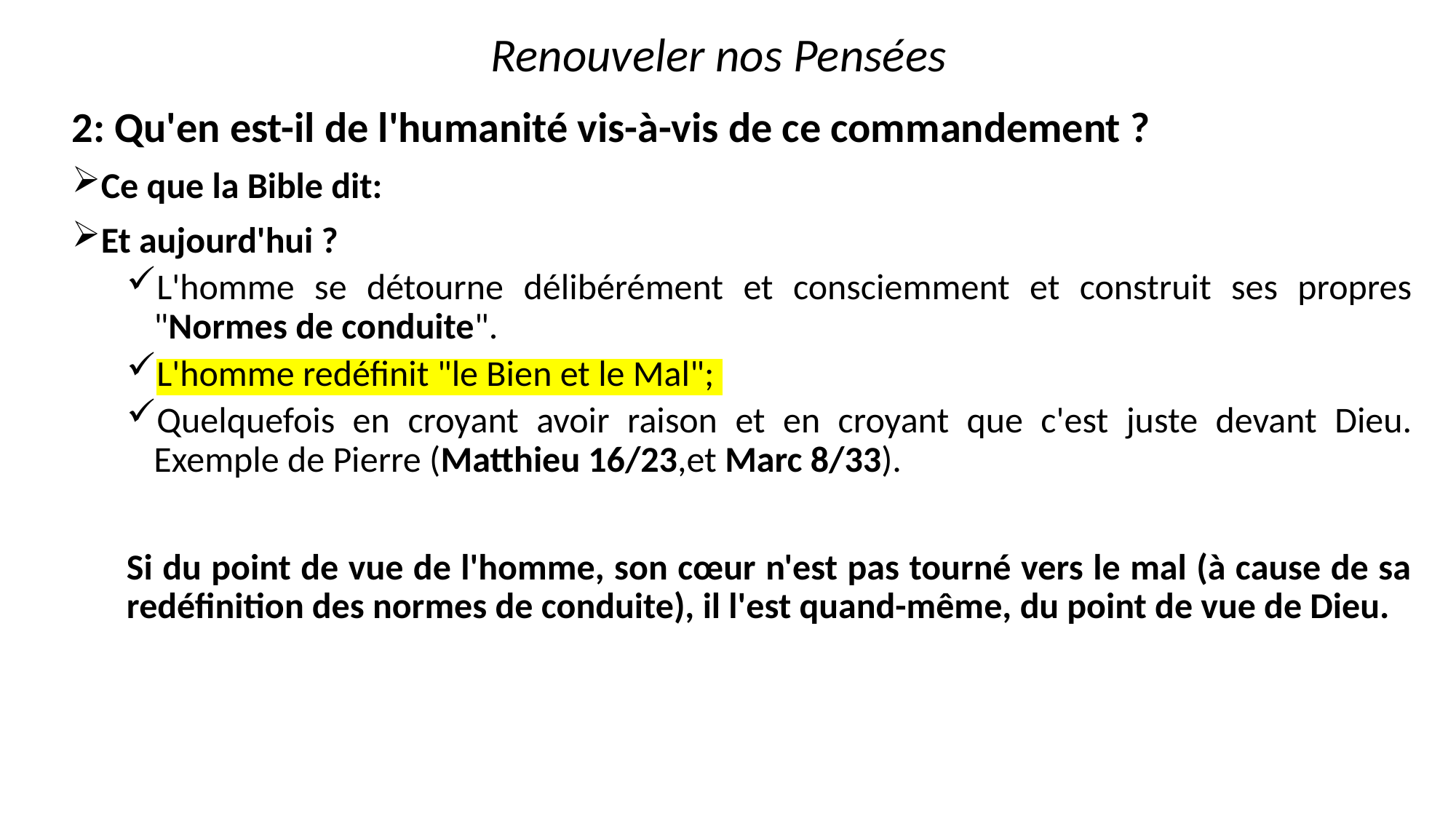

# Renouveler nos Pensées
2: Qu'en est-il de l'humanité vis-à-vis de ce commandement ?
Ce que la Bible dit:
Et aujourd'hui ?
L'homme se détourne délibérément et consciemment et construit ses propres "Normes de conduite".
L'homme redéfinit "le Bien et le Mal";
Quelquefois en croyant avoir raison et en croyant que c'est juste devant Dieu. Exemple de Pierre (Matthieu 16/23,et Marc 8/33).

Si du point de vue de l'homme, son cœur n'est pas tourné vers le mal (à cause de sa redéfinition des normes de conduite), il l'est quand-même, du point de vue de Dieu.